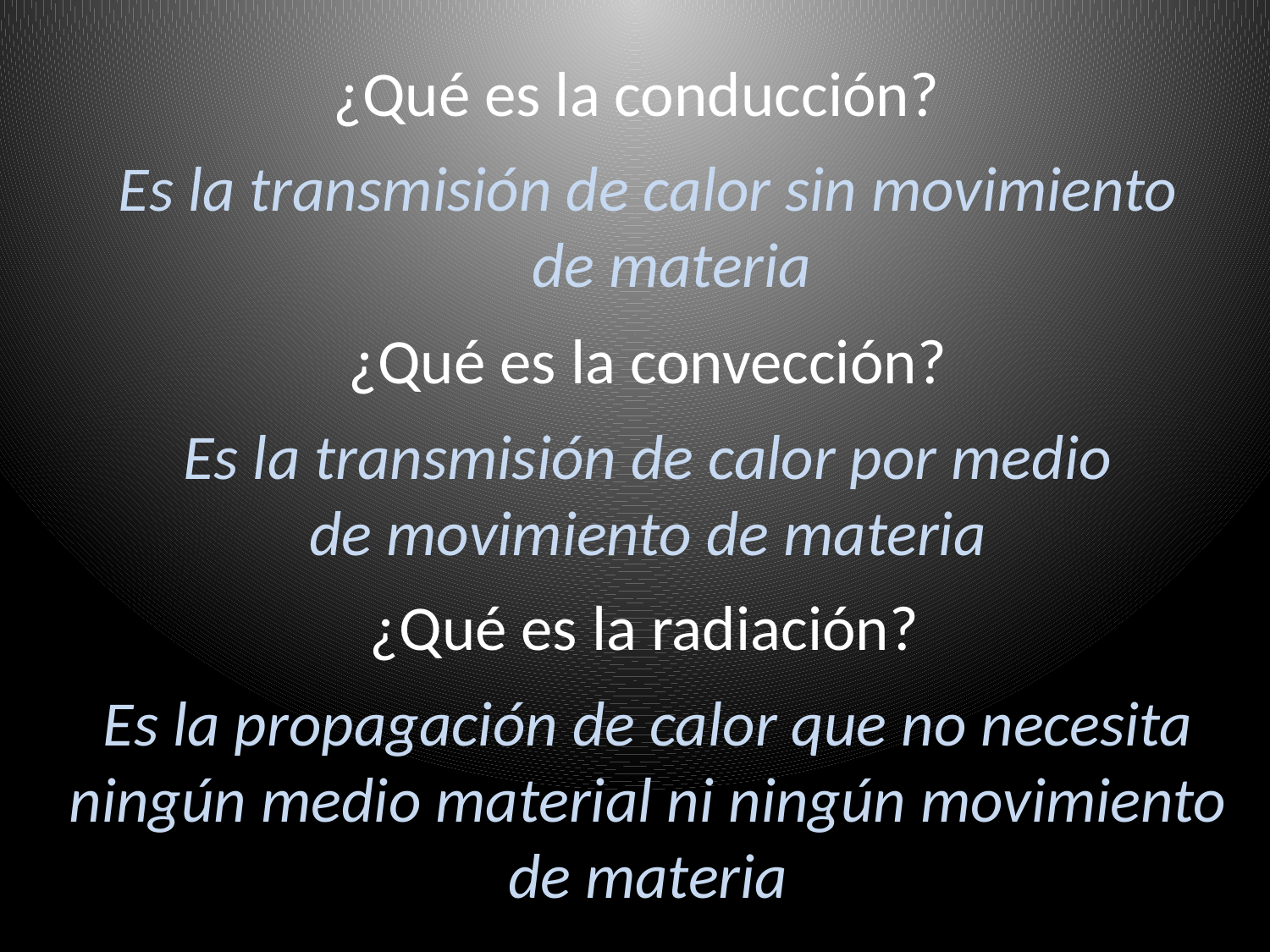

# ¿Qué es la conducción?
Es la transmisión de calor sin movimiento de materia
¿Qué es la convección?
Es la transmisión de calor por medio
de movimiento de materia
¿Qué es la radiación?
Es la propagación de calor que no necesita
ningún medio material ni ningún movimiento
de materia